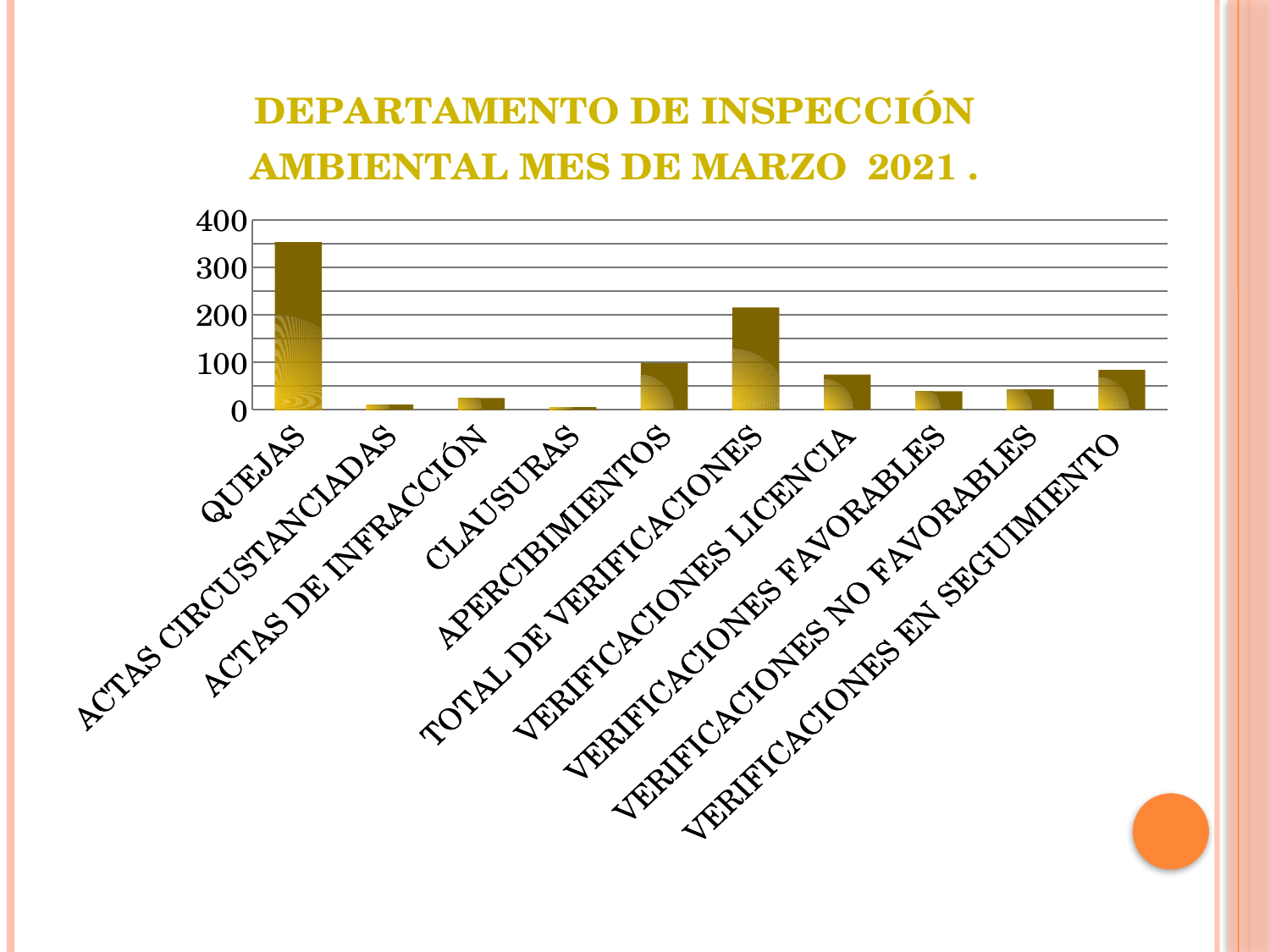

### Chart: DEPARTAMENTO DE INSPECCIÓN AMBIENTAL MES DE MARZO  2021 .

| Category | TOTALES |
|---|---|
| QUEJAS | 353.0 |
| ACTAS CIRCUSTANCIADAS | 11.0 |
| ACTAS DE INFRACCIÓN | 25.0 |
| CLAUSURAS | 6.0 |
| APERCIBIMIENTOS | 98.0 |
| TOTAL DE VERIFICACIONES | 215.0 |
| VERIFICACIONES LICENCIA | 74.0 |
| VERIFICACIONES FAVORABLES | 39.0 |
| VERIFICACIONES NO FAVORABLES | 43.0 |
| VERIFICACIONES EN SEGUIMIENTO  | 84.0 |